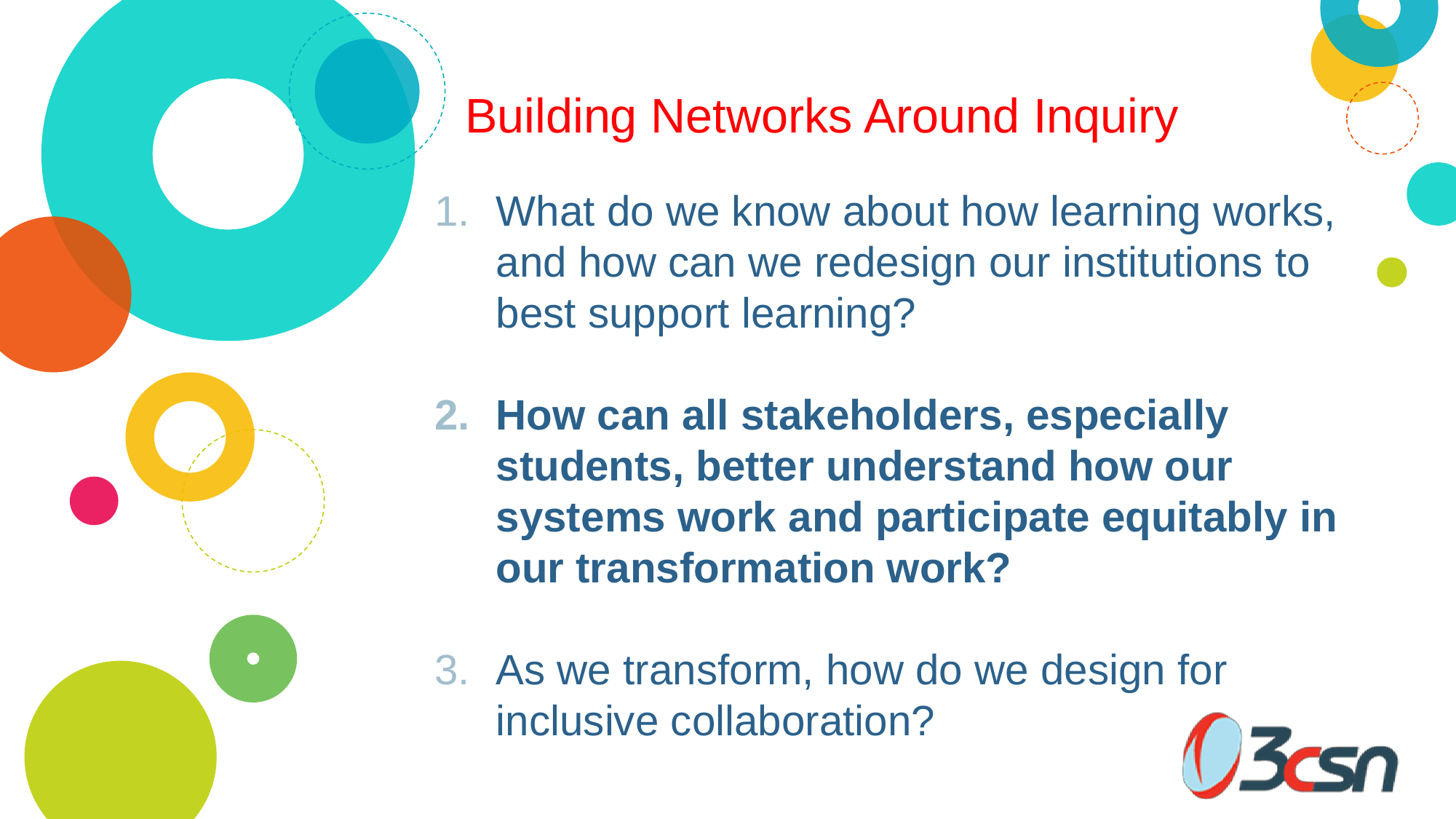

# Building Networks Around Inquiry
What do we know about how learning works, and how can we redesign our institutions to best support learning?
How can all stakeholders, especially students, better understand how our systems work and participate equitably in our transformation work?
As we transform, how do we design for inclusive collaboration?